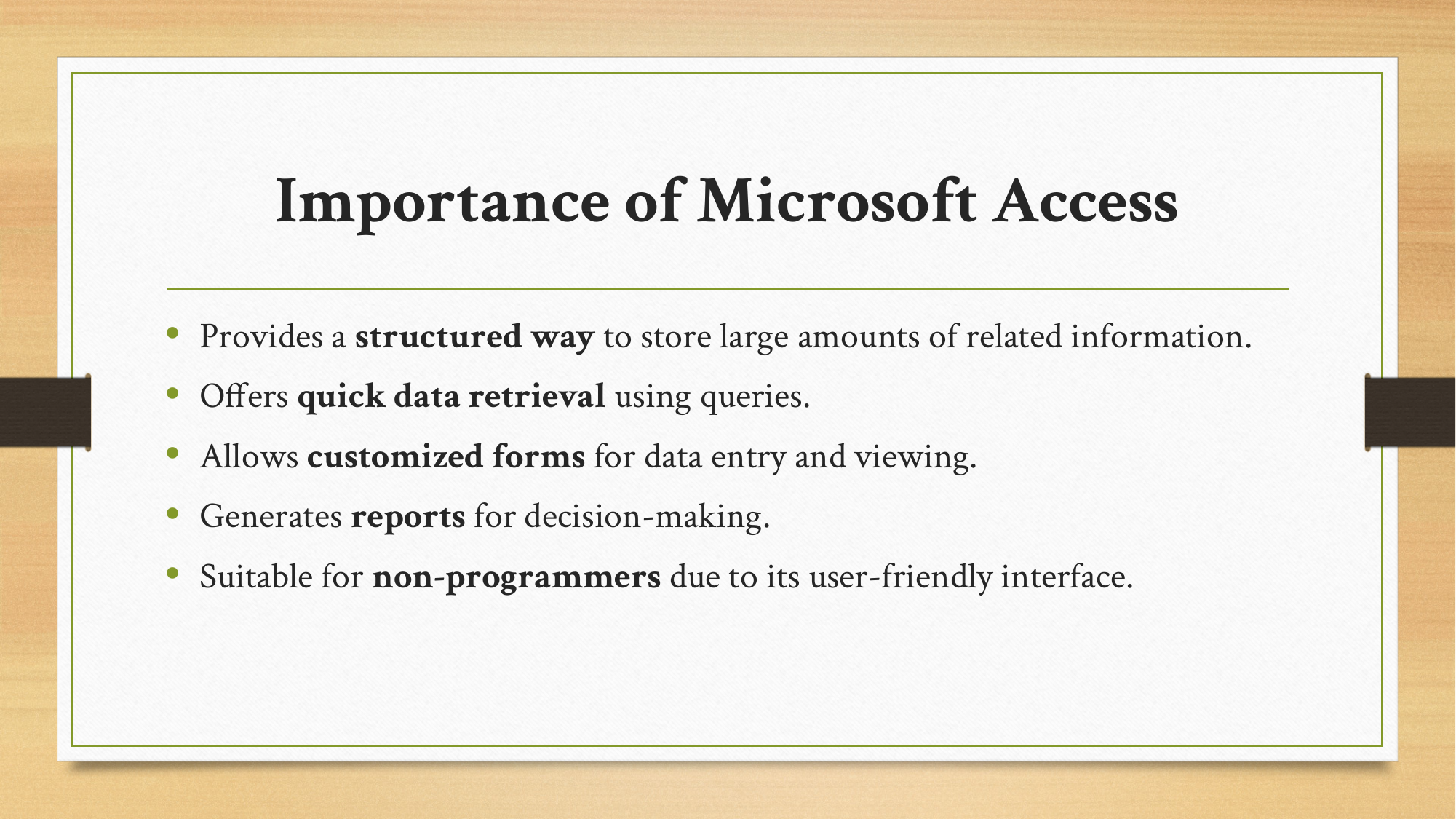

# Importance of Microsoft Access
Provides a structured way to store large amounts of related information.
Offers quick data retrieval using queries.
Allows customized forms for data entry and viewing.
Generates reports for decision-making.
Suitable for non-programmers due to its user-friendly interface.